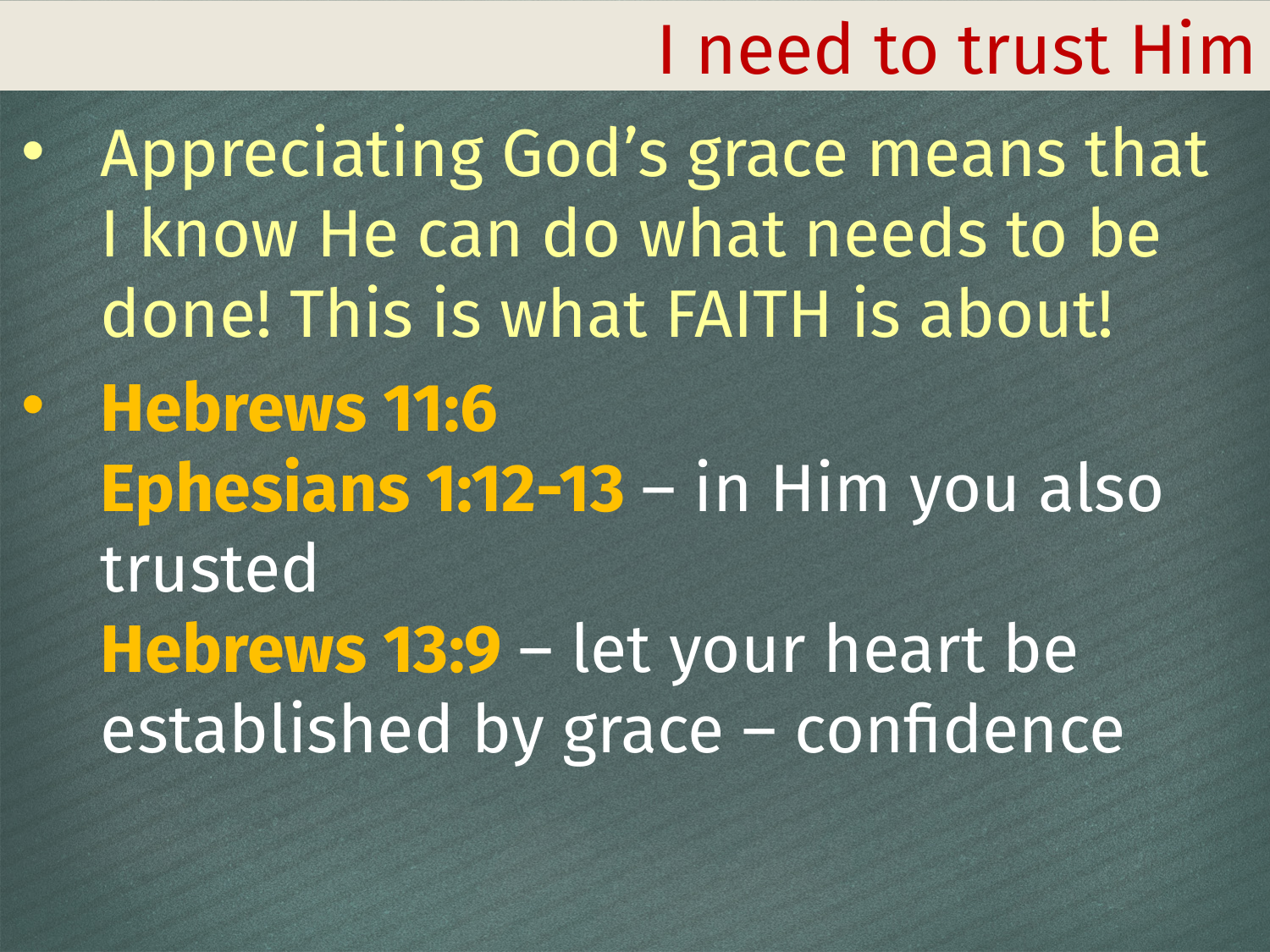

I need to trust Him
Appreciating God’s grace means that I know He can do what needs to be done! This is what FAITH is about!
Hebrews 11:6
Ephesians 1:12-13 – in Him you also trusted
Hebrews 13:9 – let your heart be established by grace – confidence